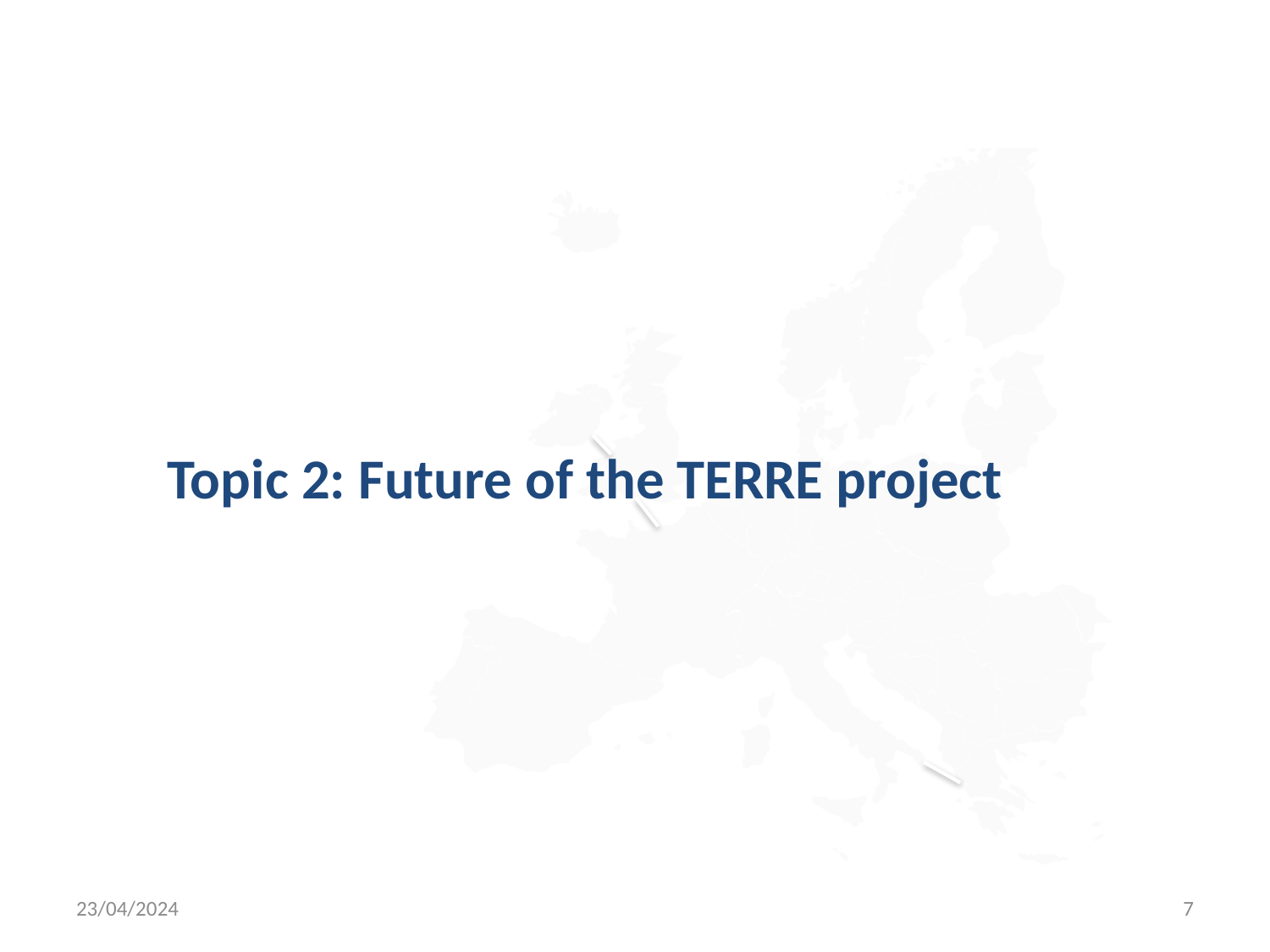

# Topic 2: Future of the TERRE project
23/04/2024
7